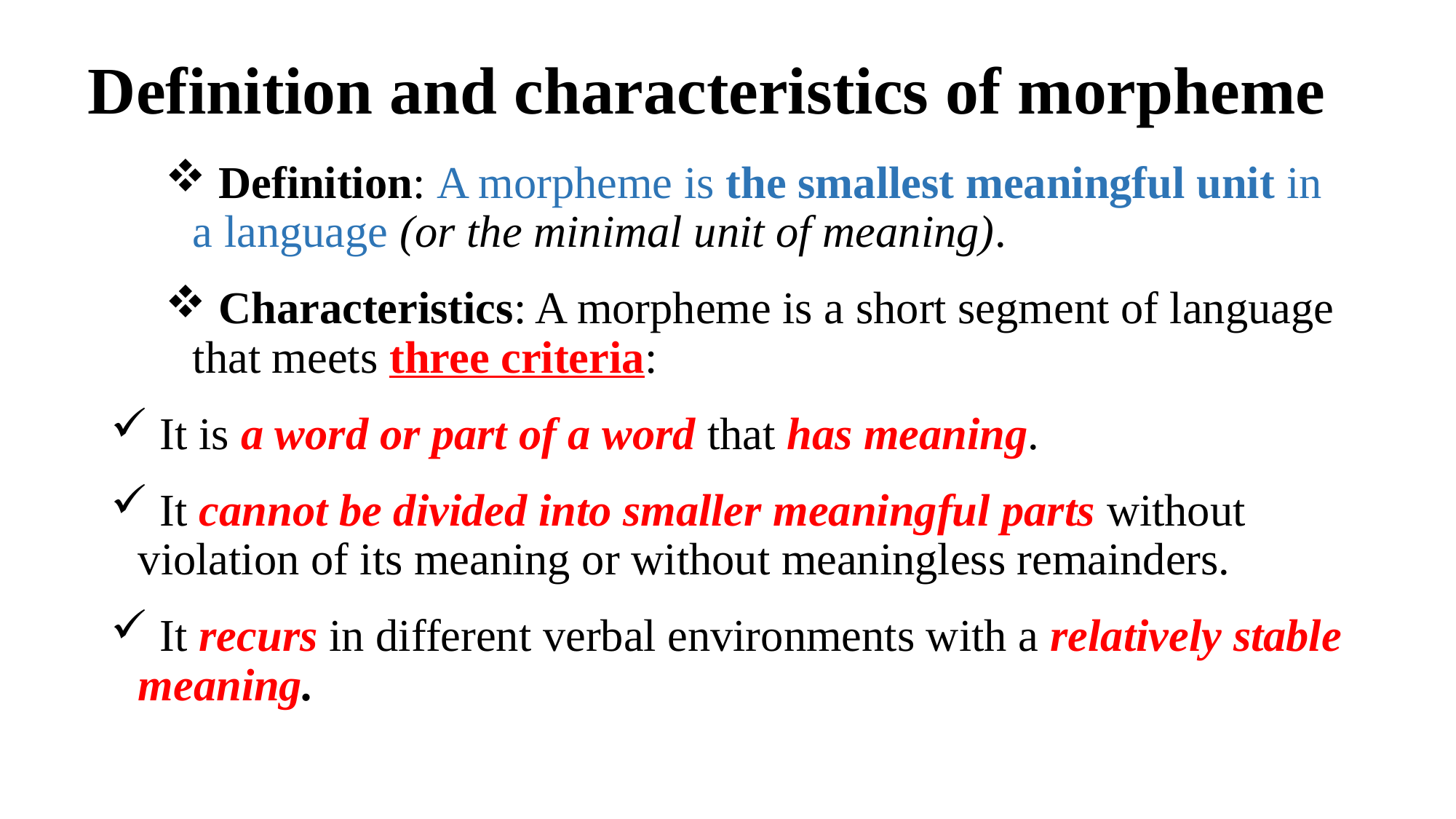

# Definition and characteristics of morpheme
 Definition: A morpheme is the smallest meaningful unit in a language (or the minimal unit of meaning).
 Characteristics: A morpheme is a short segment of language that meets three criteria:
 It is a word or part of a word that has meaning.
 It cannot be divided into smaller meaningful parts without violation of its meaning or without meaningless remainders.
 It recurs in different verbal environments with a relatively stable meaning.